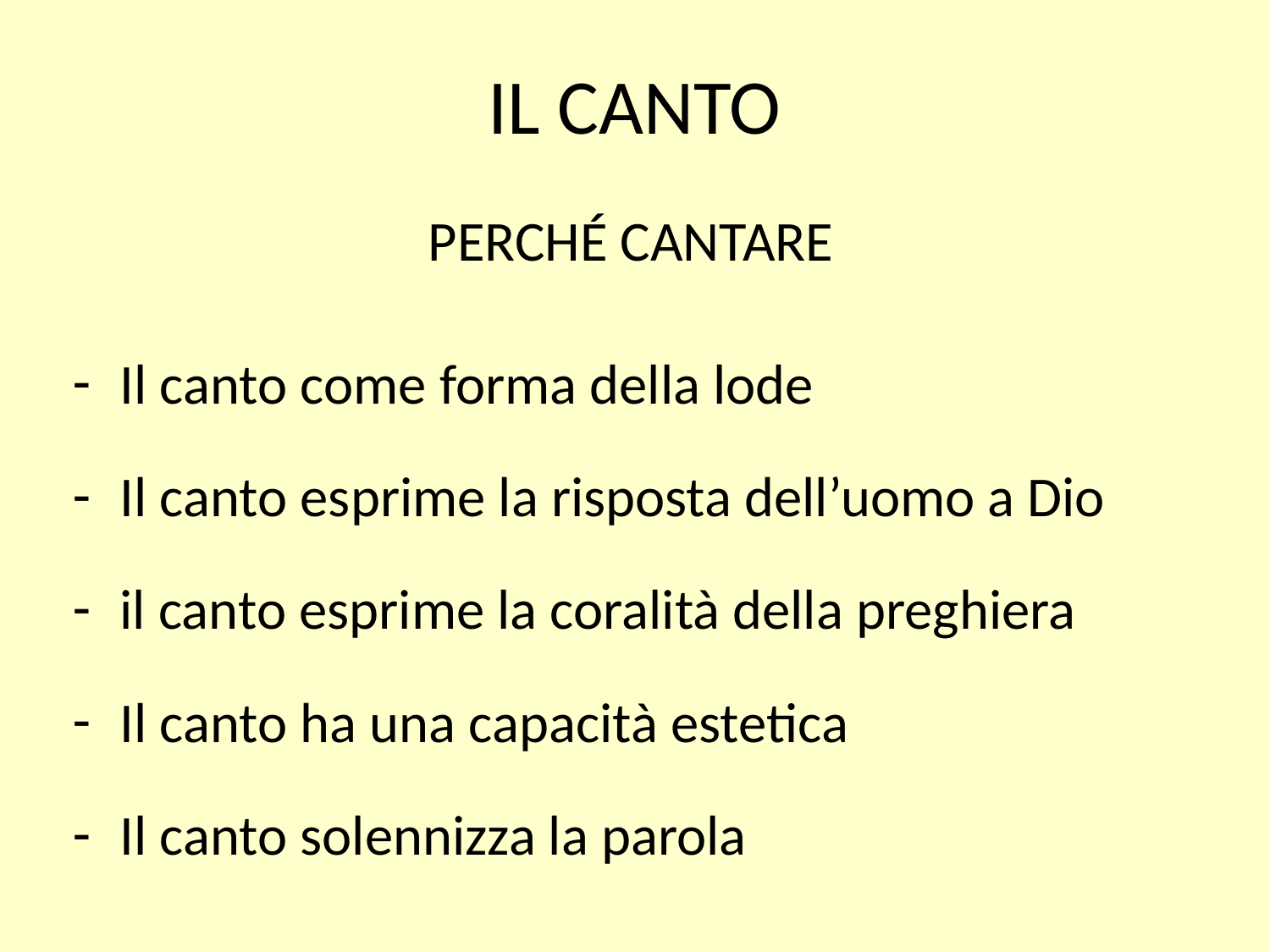

# IL CANTO
PERCHÉ CANTARE

Il canto come forma della lode
Il canto esprime la risposta dell’uomo a Dio
il canto esprime la coralità della preghiera
Il canto ha una capacità estetica
Il canto solennizza la parola